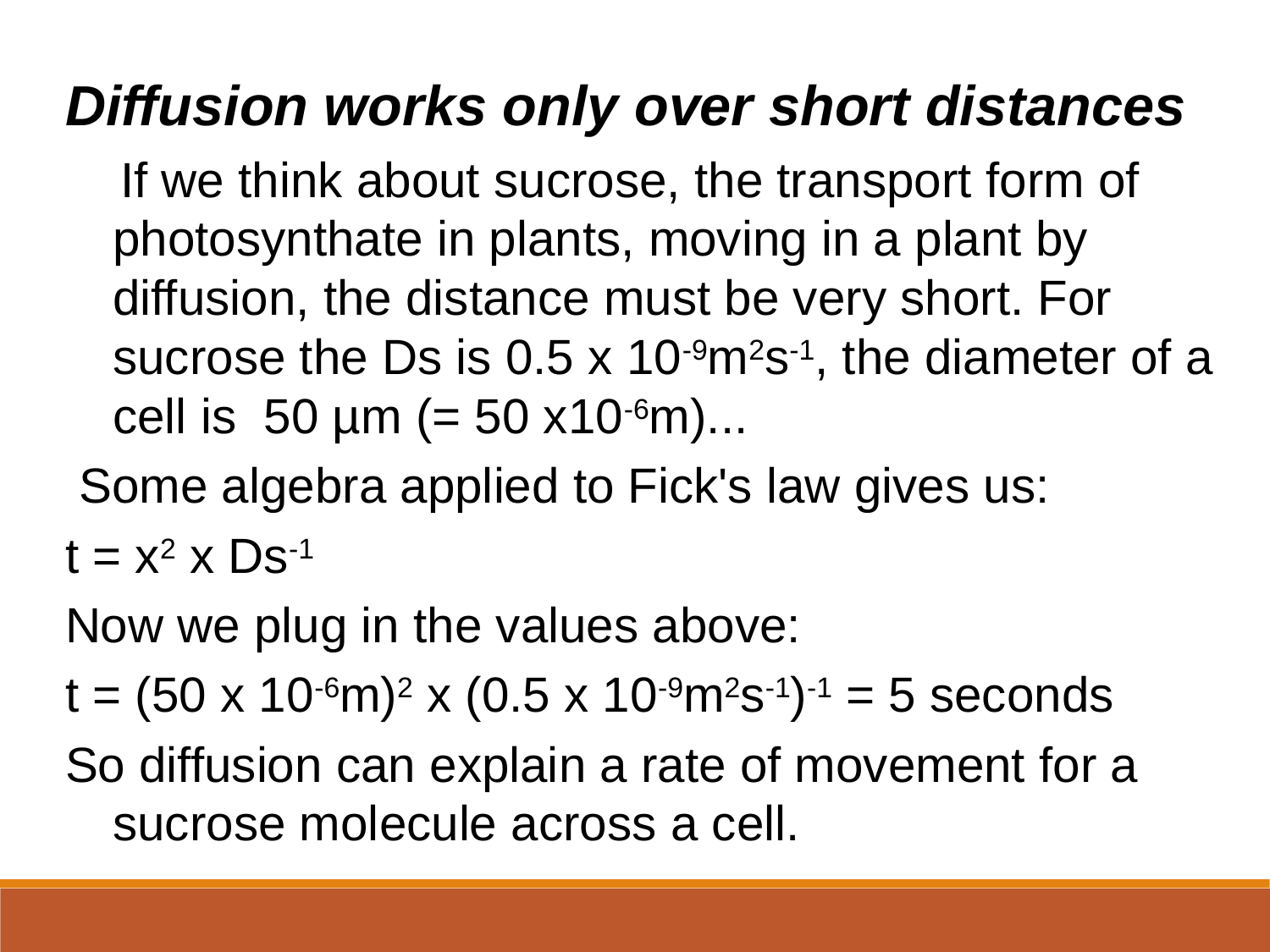

Diffusion works only over short distances
    If we think about sucrose, the transport form of photosynthate in plants, moving in a plant by diffusion, the distance must be very short. For sucrose the Ds is 0.5 x 10-9m2s-1, the diameter of a cell is  50 µm (= 50 x10-6m)...
 Some algebra applied to Fick's law gives us:
t = x2 x Ds-1
Now we plug in the values above:
t = (50 x 10-6m)2 x (0.5 x 10-9m2s-1)-1 = 5 seconds
So diffusion can explain a rate of movement for a sucrose molecule across a cell.